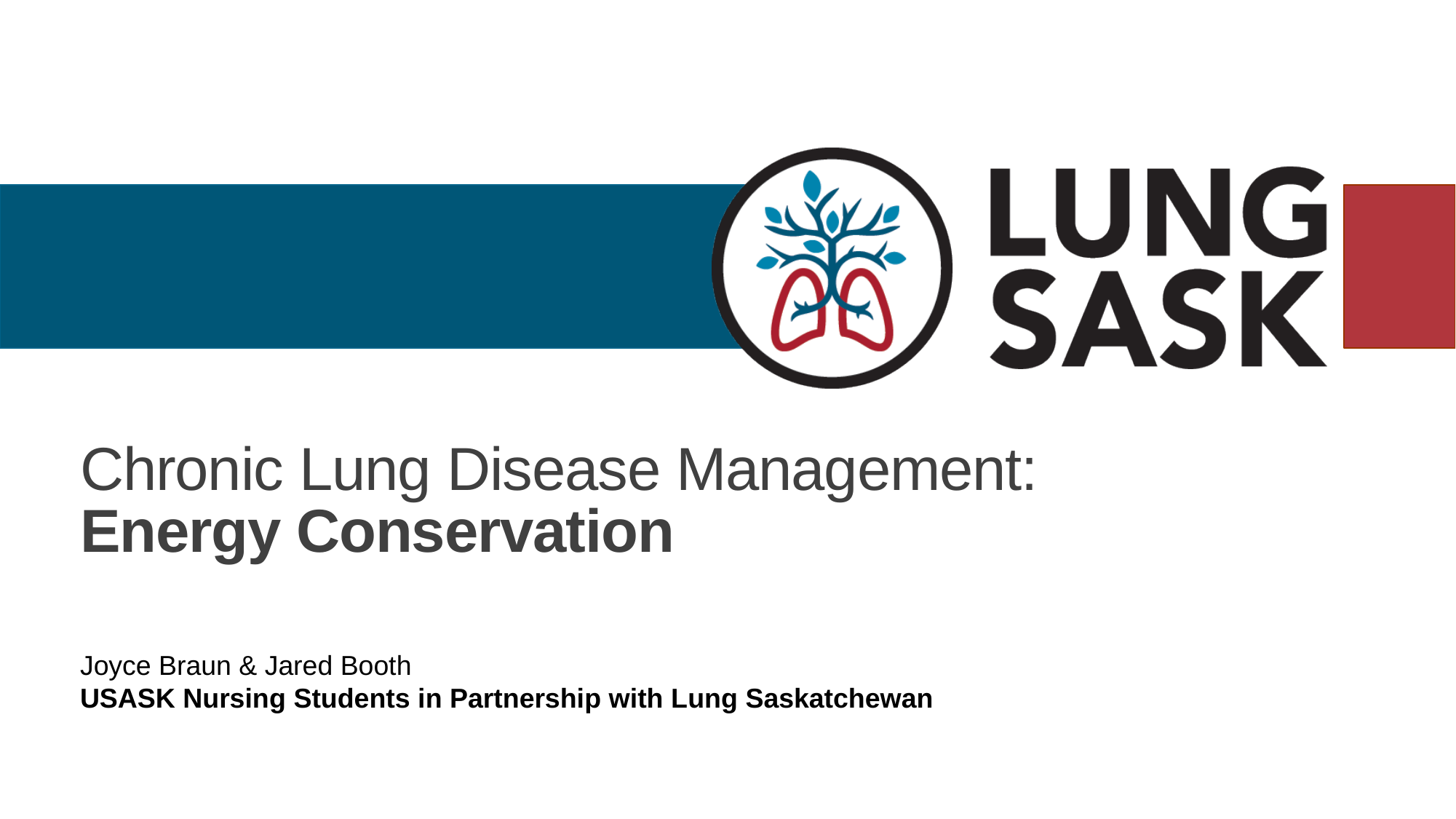

# Chronic Lung Disease Management: Energy Conservation
Joyce Braun & Jared Booth
USASK Nursing Students in Partnership with Lung Saskatchewan